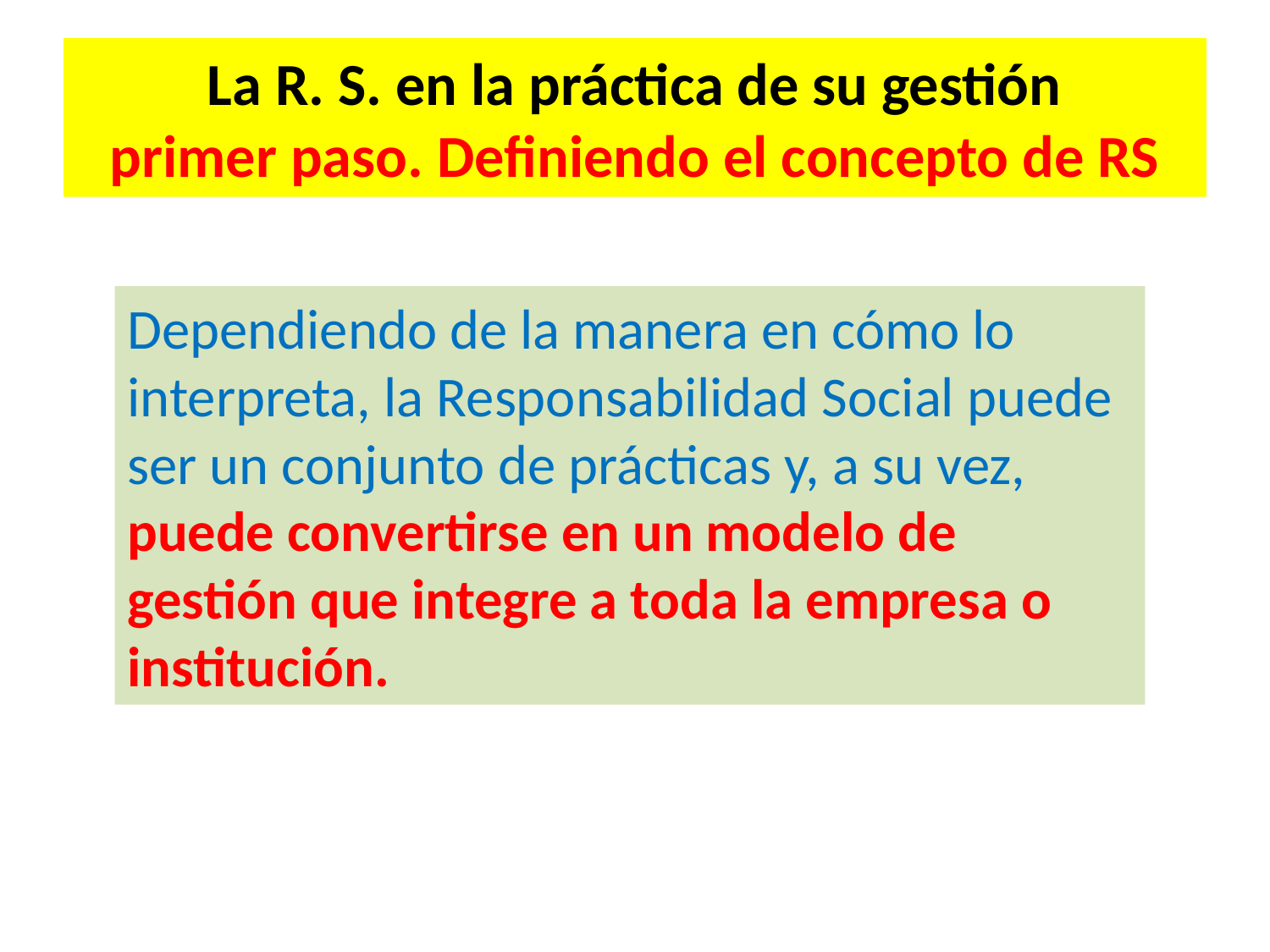

# La R. S. en la práctica de su gestión primer paso. Definiendo el concepto de RS
Dependiendo de la manera en cómo lo interpreta, la Responsabilidad Social puede ser un conjunto de prácticas y, a su vez, puede convertirse en un modelo de gestión que integre a toda la empresa o institución.